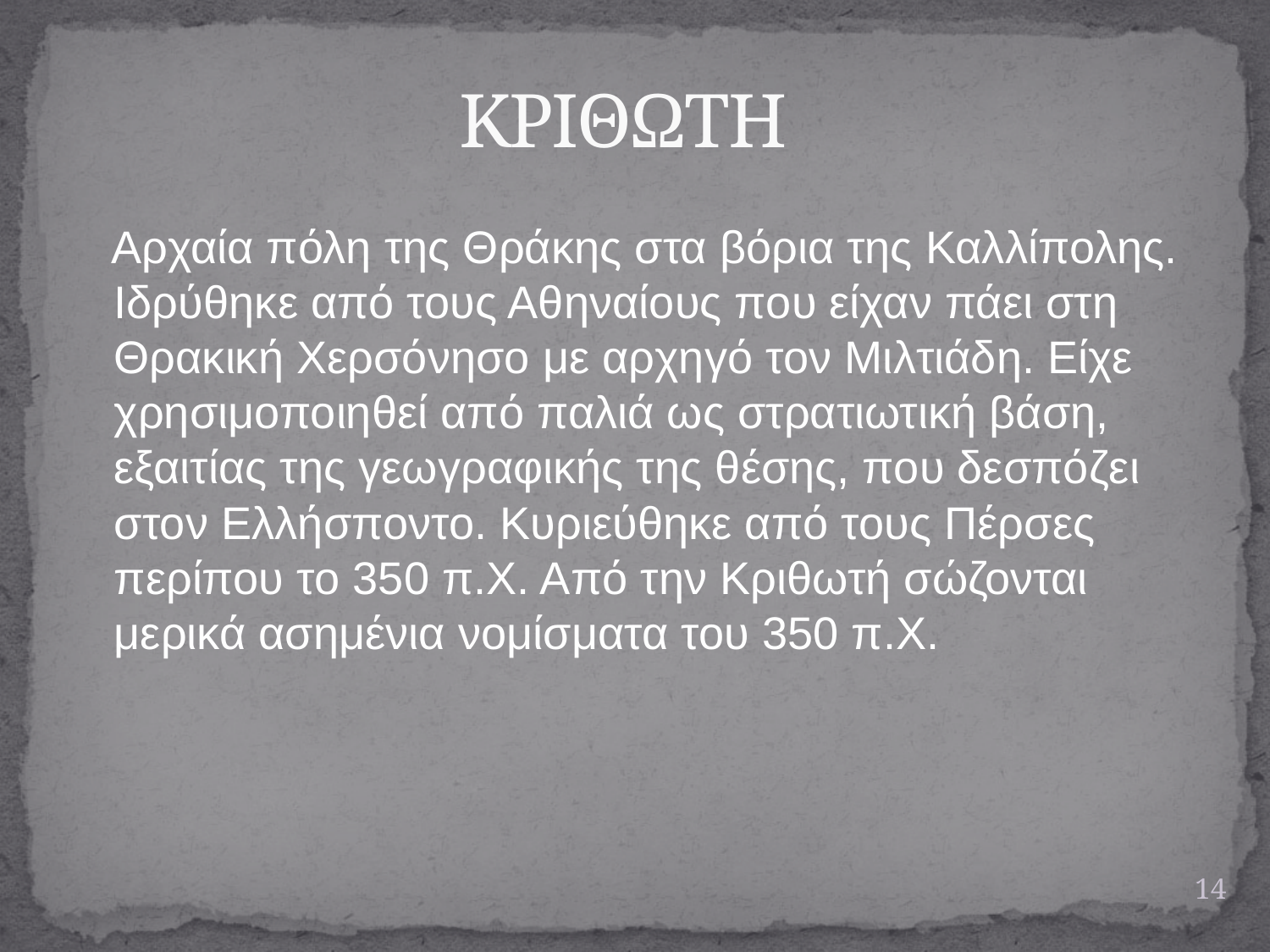

# ΚΡΙΘΩΤΗ
   Αρχαία πόλη της Θράκης στα βόρια της Καλλίπολης. Ιδρύθηκε από τους Αθηναίους που είχαν πάει στη Θρακική Χερσόνησο με αρχηγό τον Μιλτιάδη. Είχε χρησιμοποιηθεί από παλιά ως στρατιωτική βάση, εξαιτίας της γεωγραφικής της θέσης, που δεσπόζει στον Ελλήσποντο. Κυριεύθηκε από τους Πέρσες περίπου το 350 π.Χ. Από την Κριθωτή σώζονται μερικά ασημένια νομίσματα του 350 π.Χ.
14